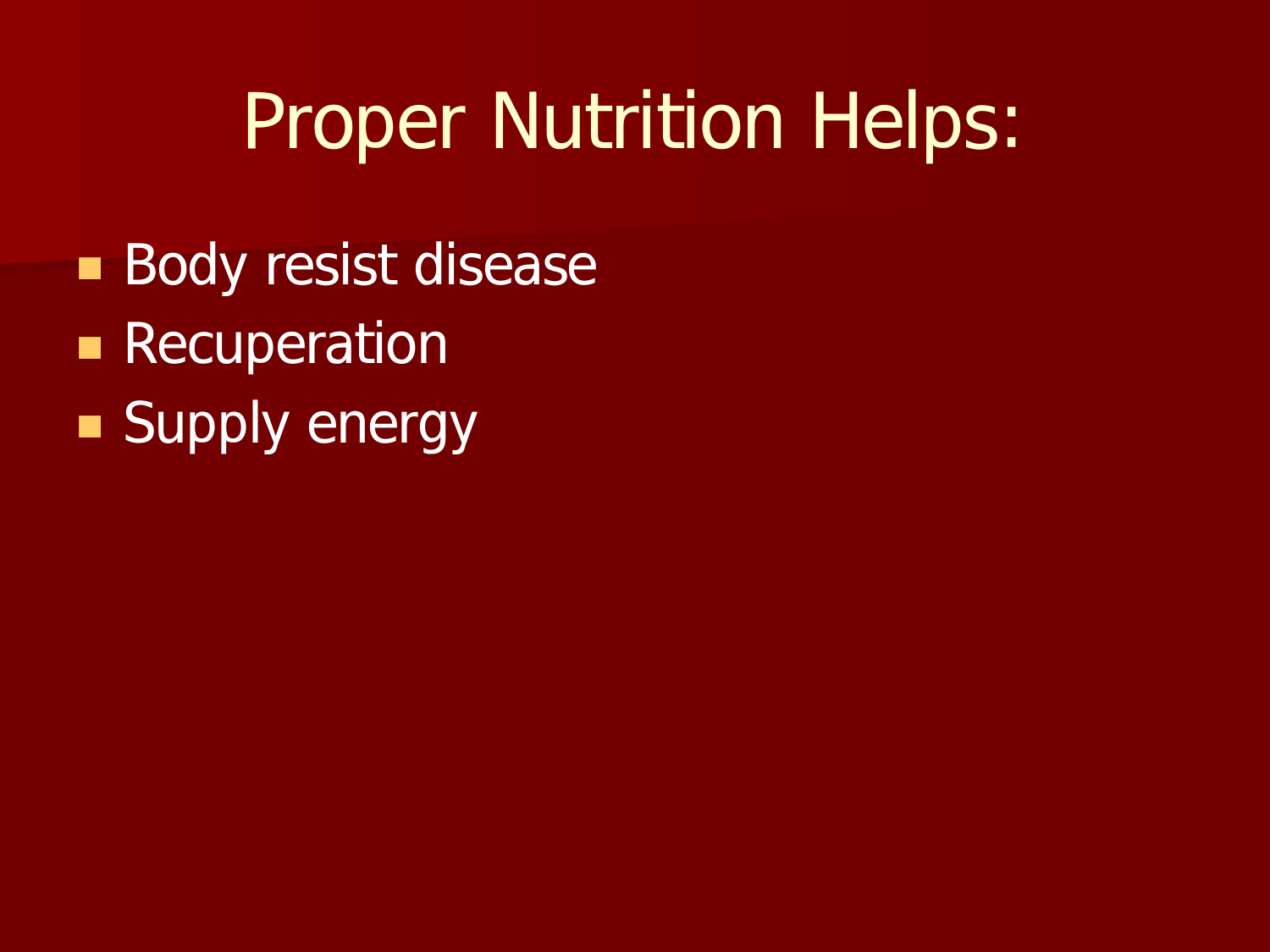

# Proper Nutrition Helps:
Body resist disease
Recuperation
Supply energy